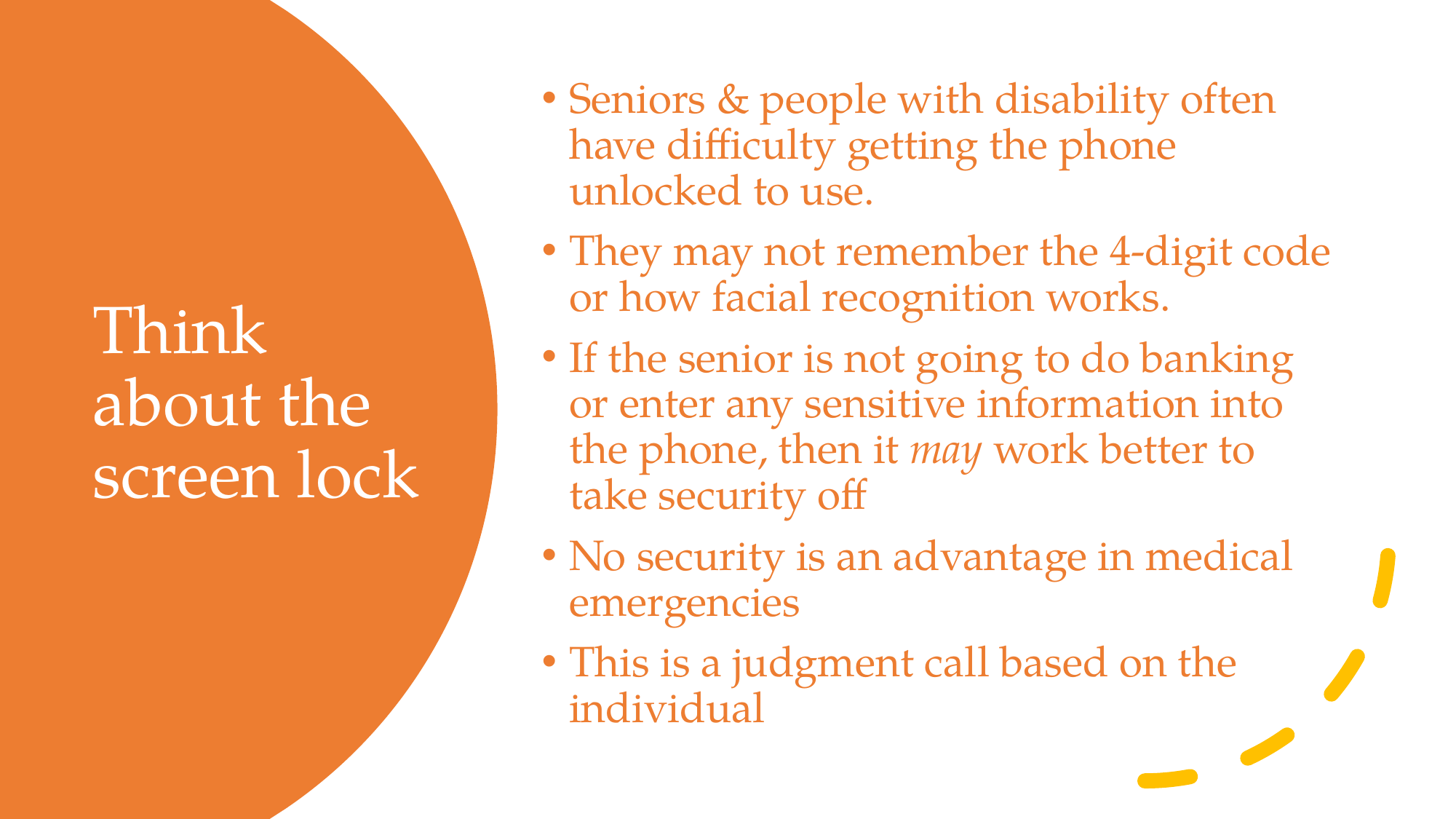

Seniors & people with disability often have difficulty getting the phone unlocked to use.
They may not remember the 4-digit code or how facial recognition works.
If the senior is not going to do banking or enter any sensitive information into the phone, then it may work better to take security off
No security is an advantage in medical emergencies
This is a judgment call based on the individual
# Think about the screen lock